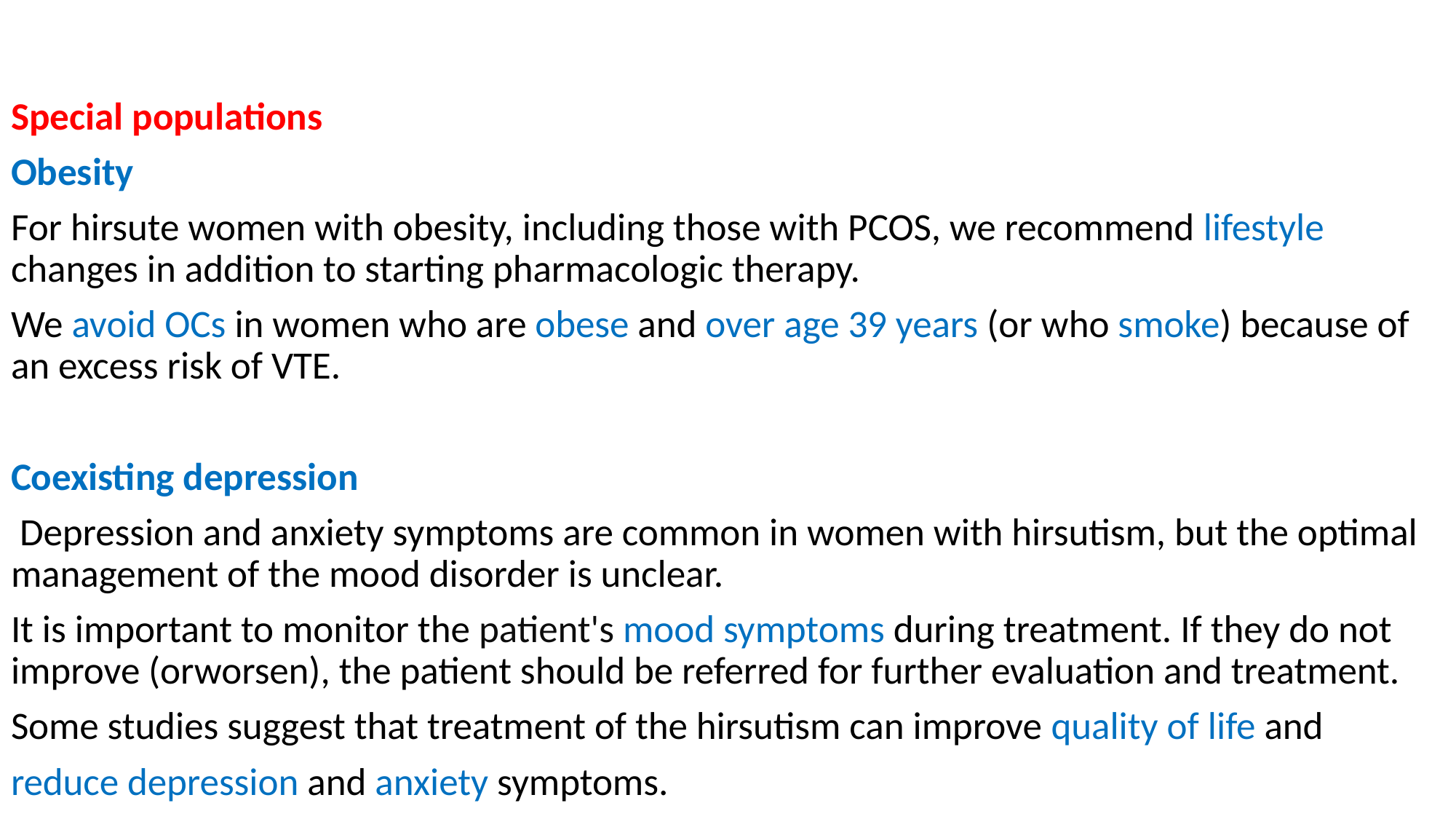

#
Special populations
Obesity
For hirsute women with obesity, including those with PCOS, we recommend lifestyle changes in addition to starting pharmacologic therapy.
We avoid OCs in women who are obese and over age 39 years (or who smoke) because of an excess risk of VTE.

Coexisting depression
 Depression and anxiety symptoms are common in women with hirsutism, but the optimal management of the mood disorder is unclear.
It is important to monitor the patient's mood symptoms during treatment. If they do not improve (orworsen), the patient should be referred for further evaluation and treatment.
Some studies suggest that treatment of the hirsutism can improve quality of life and
reduce depression and anxiety symptoms.